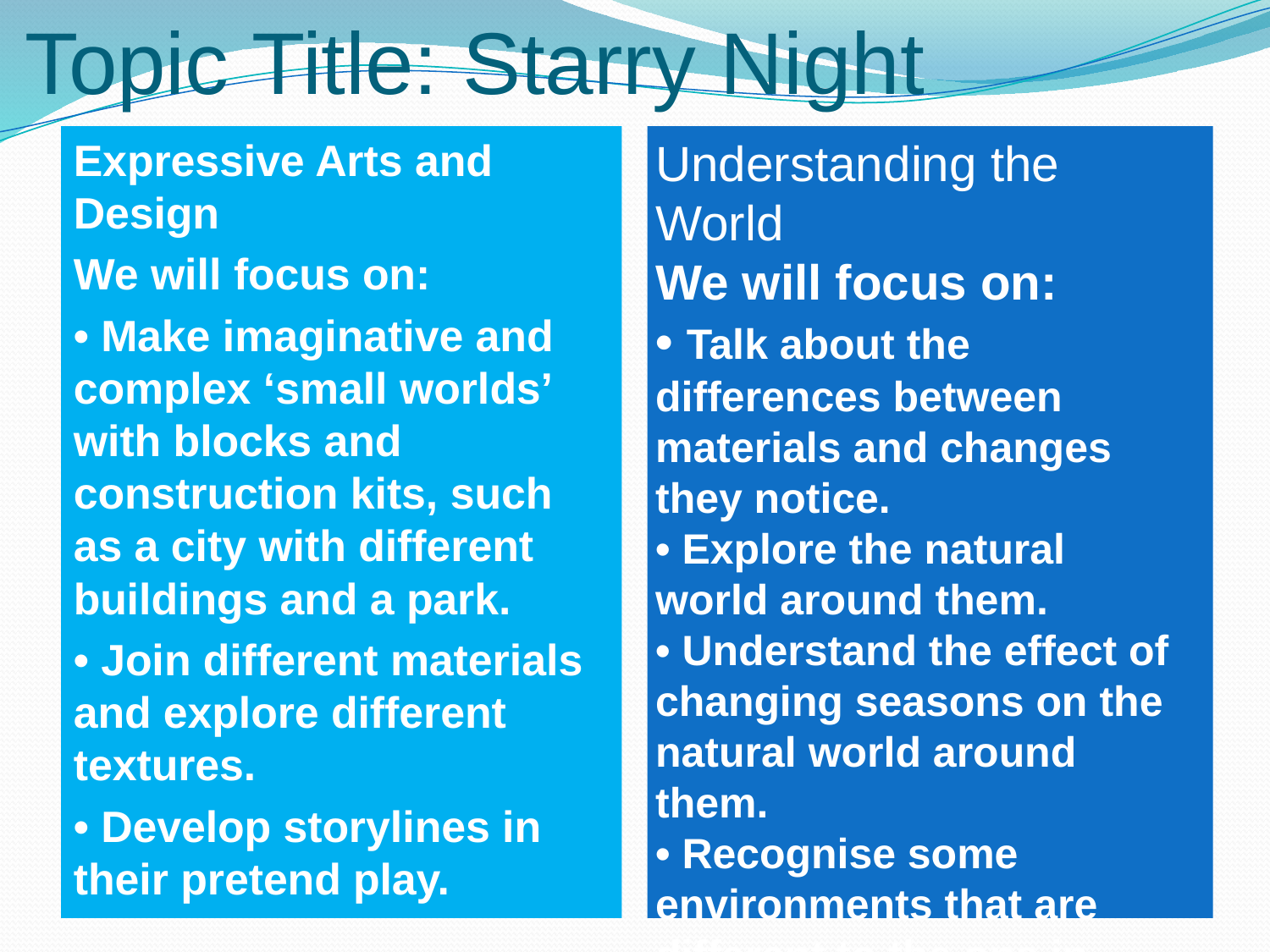

# Topic Title: Starry Night
Expressive Arts and Design
We will focus on:
• Make imaginative and complex ‘small worlds’ with blocks and construction kits, such as a city with different buildings and a park.
• Join different materials and explore different textures.
• Develop storylines in their pretend play.

Understanding the World
We will focus on:
• Talk about the differences between materials and changes they notice.
• Explore the natural world around them.
• Understand the effect of changing seasons on the natural world around them.
• Recognise some environments that are different to the one in which they live